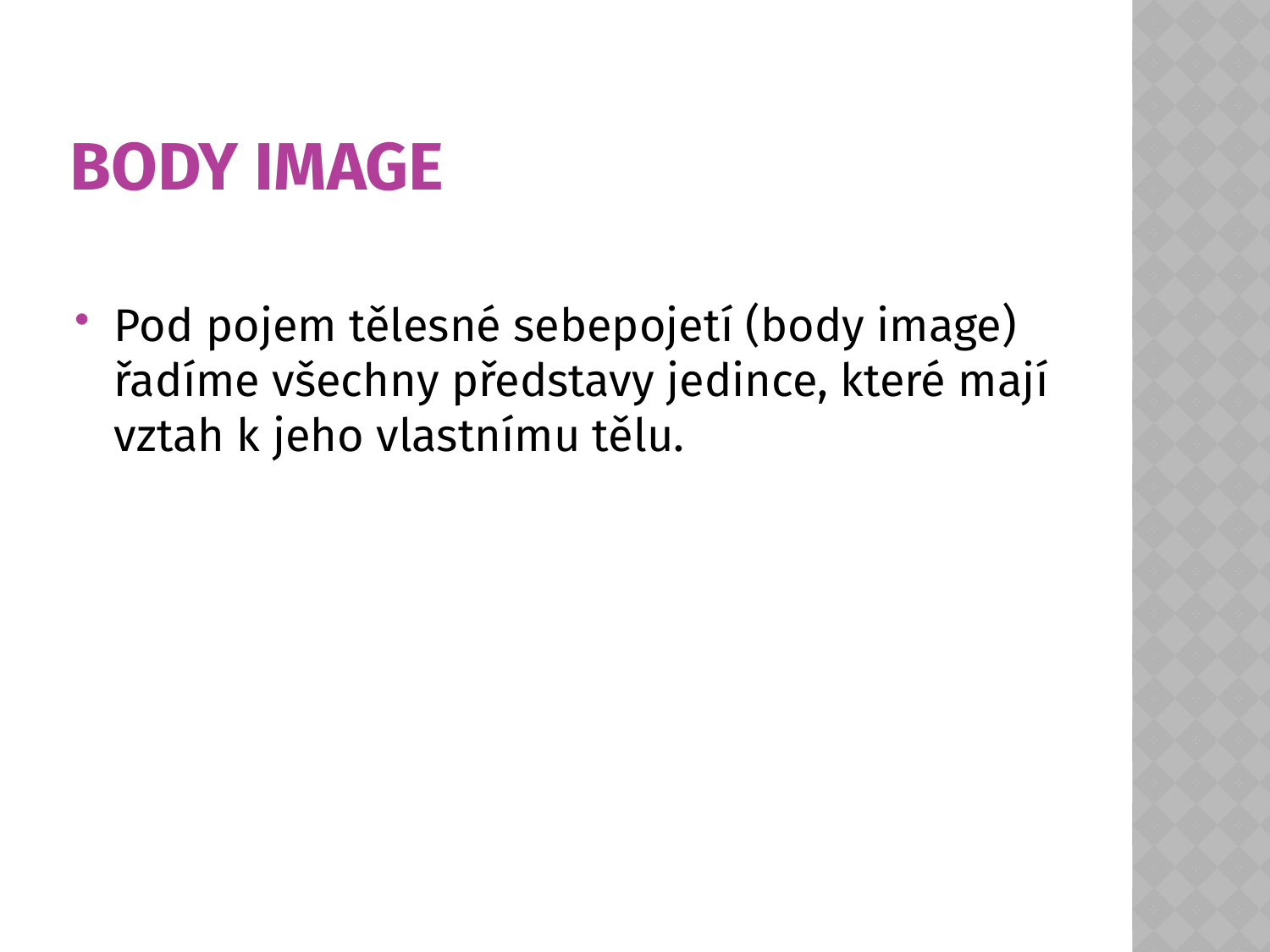

# Body image

Pod pojem tělesné sebepojetí (body image) řadíme všechny představy jedince, které mají vztah k jeho vlastnímu tělu.